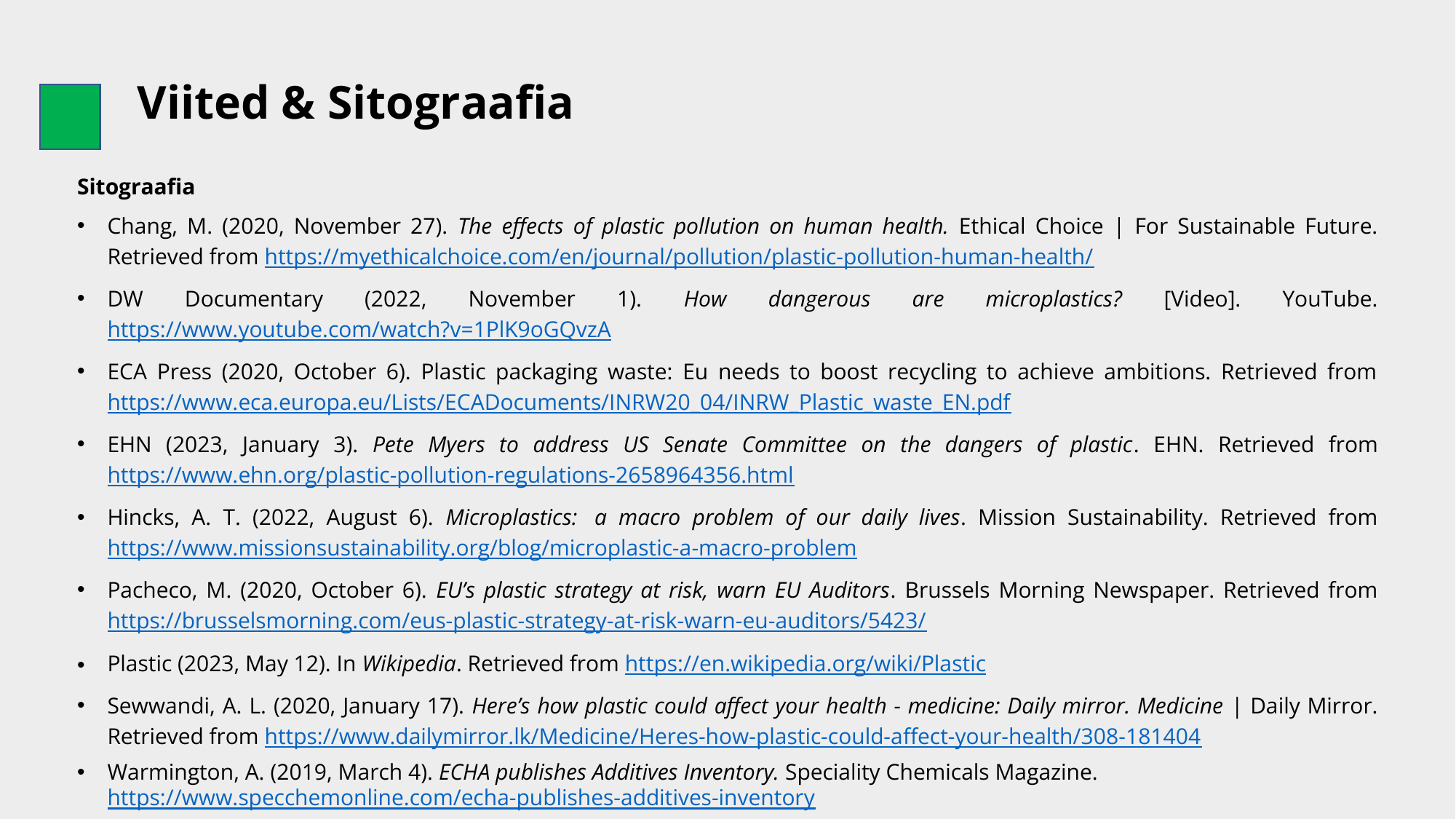

# Viited & Sitograafia
Sitograafia
Chang, M. (2020, November 27). The effects of plastic pollution on human health. Ethical Choice | For Sustainable Future. Retrieved from https://myethicalchoice.com/en/journal/pollution/plastic-pollution-human-health/
DW Documentary (2022, November 1). How dangerous are microplastics? [Video]. YouTube. https://www.youtube.com/watch?v=1PlK9oGQvzA
ECA Press (2020, October 6). Plastic packaging waste: Eu needs to boost recycling to achieve ambitions. Retrieved from https://www.eca.europa.eu/Lists/ECADocuments/INRW20_04/INRW_Plastic_waste_EN.pdf
EHN (2023, January 3). Pete Myers to address US Senate Committee on the dangers of plastic. EHN. Retrieved from https://www.ehn.org/plastic-pollution-regulations-2658964356.html
Hincks, A. T. (2022, August 6). Microplastics:  a macro problem of our daily lives. Mission Sustainability. Retrieved from https://www.missionsustainability.org/blog/microplastic-a-macro-problem
Pacheco, M. (2020, October 6). EU’s plastic strategy at risk, warn EU Auditors. Brussels Morning Newspaper. Retrieved from https://brusselsmorning.com/eus-plastic-strategy-at-risk-warn-eu-auditors/5423/
Plastic (2023, May 12). In Wikipedia. Retrieved from https://en.wikipedia.org/wiki/Plastic
Sewwandi, A. L. (2020, January 17). Here’s how plastic could affect your health - medicine: Daily mirror. Medicine | Daily Mirror. Retrieved from https://www.dailymirror.lk/Medicine/Heres-how-plastic-could-affect-your-health/308-181404
Warmington, A. (2019, March 4). ECHA publishes Additives Inventory. Speciality Chemicals Magazine. https://www.specchemonline.com/echa-publishes-additives-inventory